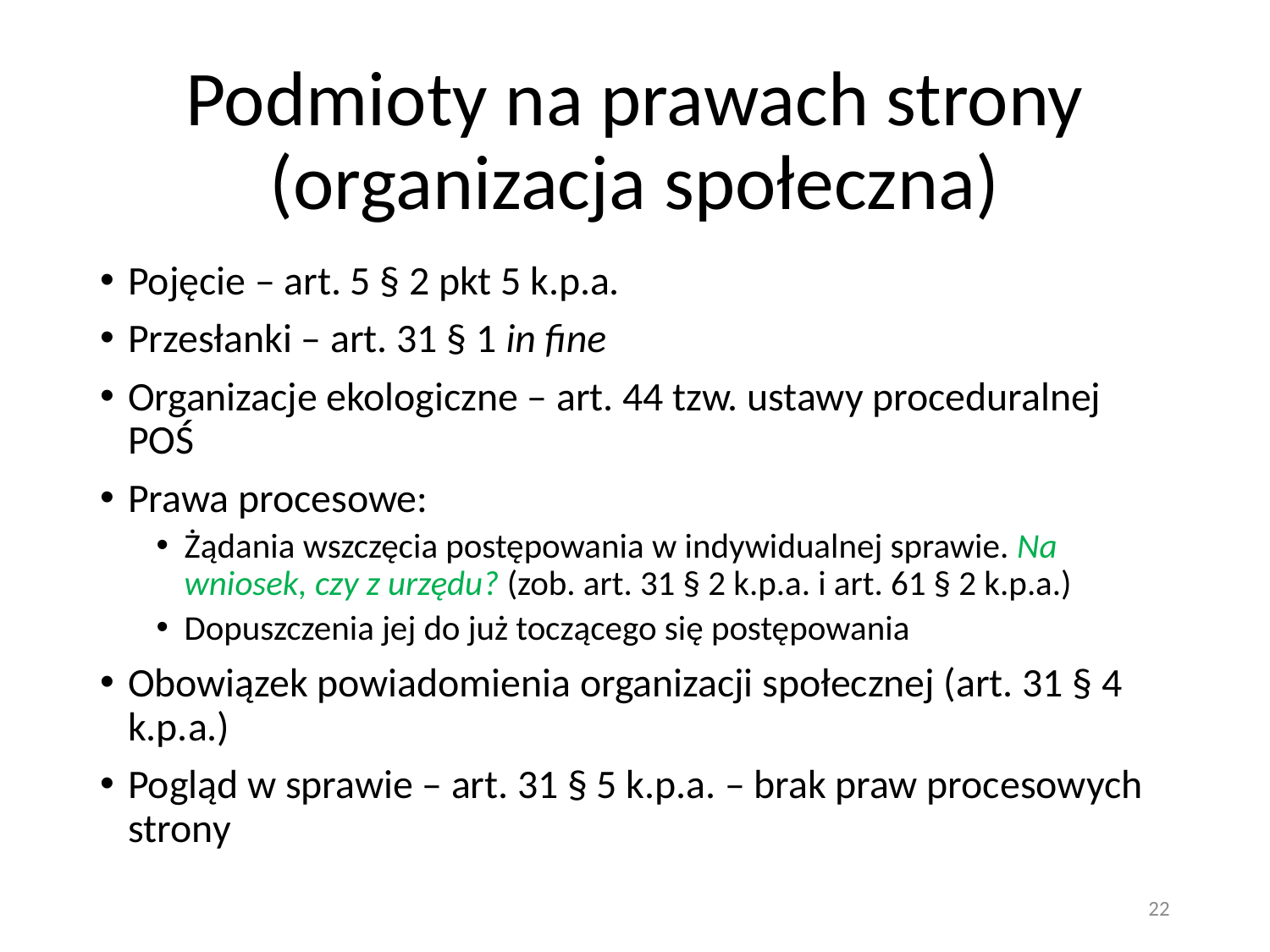

# Podmioty na prawach strony (organizacja społeczna)
Pojęcie – art. 5 § 2 pkt 5 k.p.a.
Przesłanki – art. 31 § 1 in fine
Organizacje ekologiczne – art. 44 tzw. ustawy proceduralnej POŚ
Prawa procesowe:
Żądania wszczęcia postępowania w indywidualnej sprawie. Na wniosek, czy z urzędu? (zob. art. 31 § 2 k.p.a. i art. 61 § 2 k.p.a.)
Dopuszczenia jej do już toczącego się postępowania
Obowiązek powiadomienia organizacji społecznej (art. 31 § 4 k.p.a.)
Pogląd w sprawie – art. 31 § 5 k.p.a. – brak praw procesowych strony

22